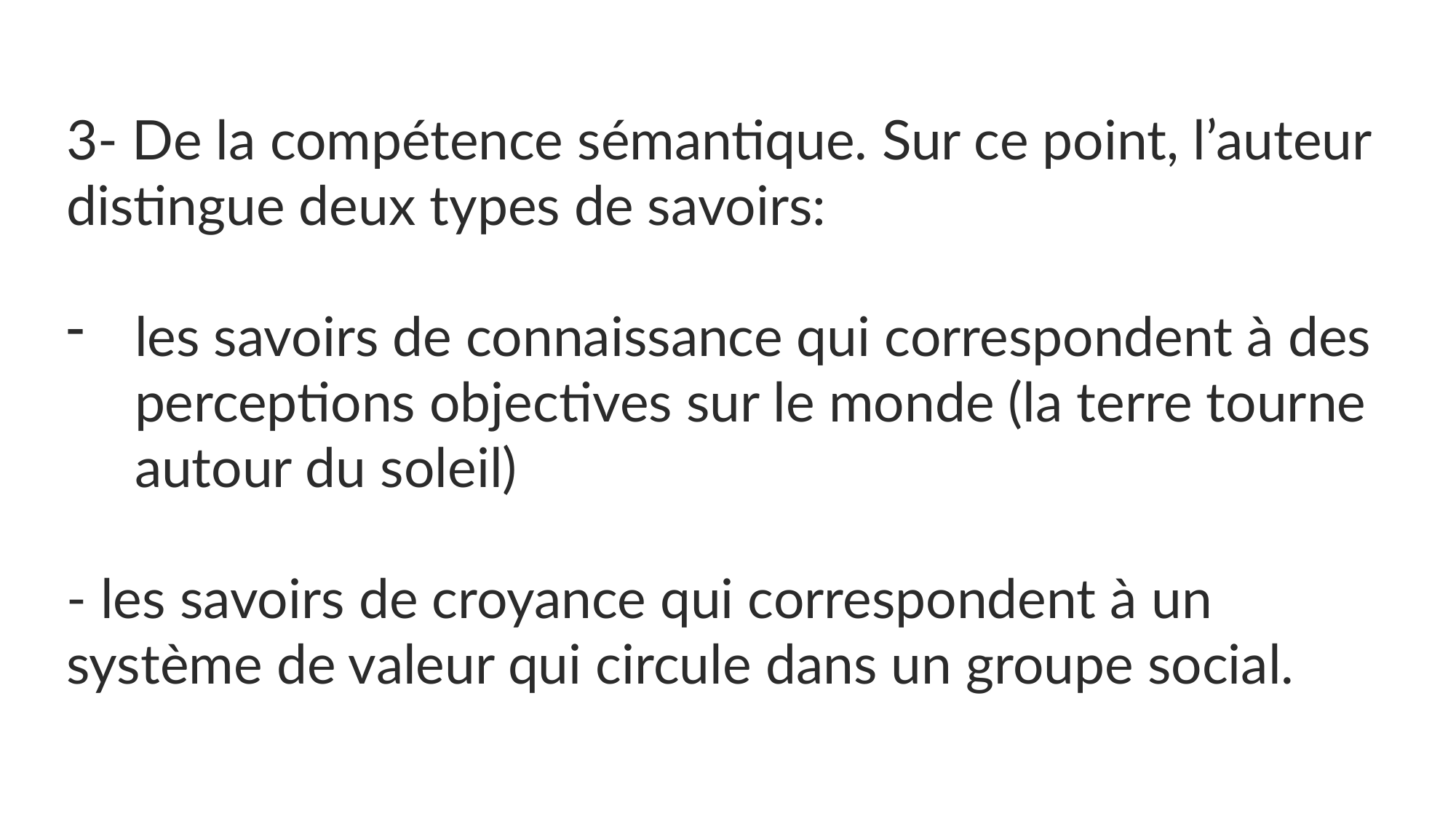

3- De la compétence sémantique. Sur ce point, l’auteur distingue deux types de savoirs:

les savoirs de connaissance qui correspondent à des perceptions objectives sur le monde (la terre tourne autour du soleil)

- les savoirs de croyance qui correspondent à un système de valeur qui circule dans un groupe social.